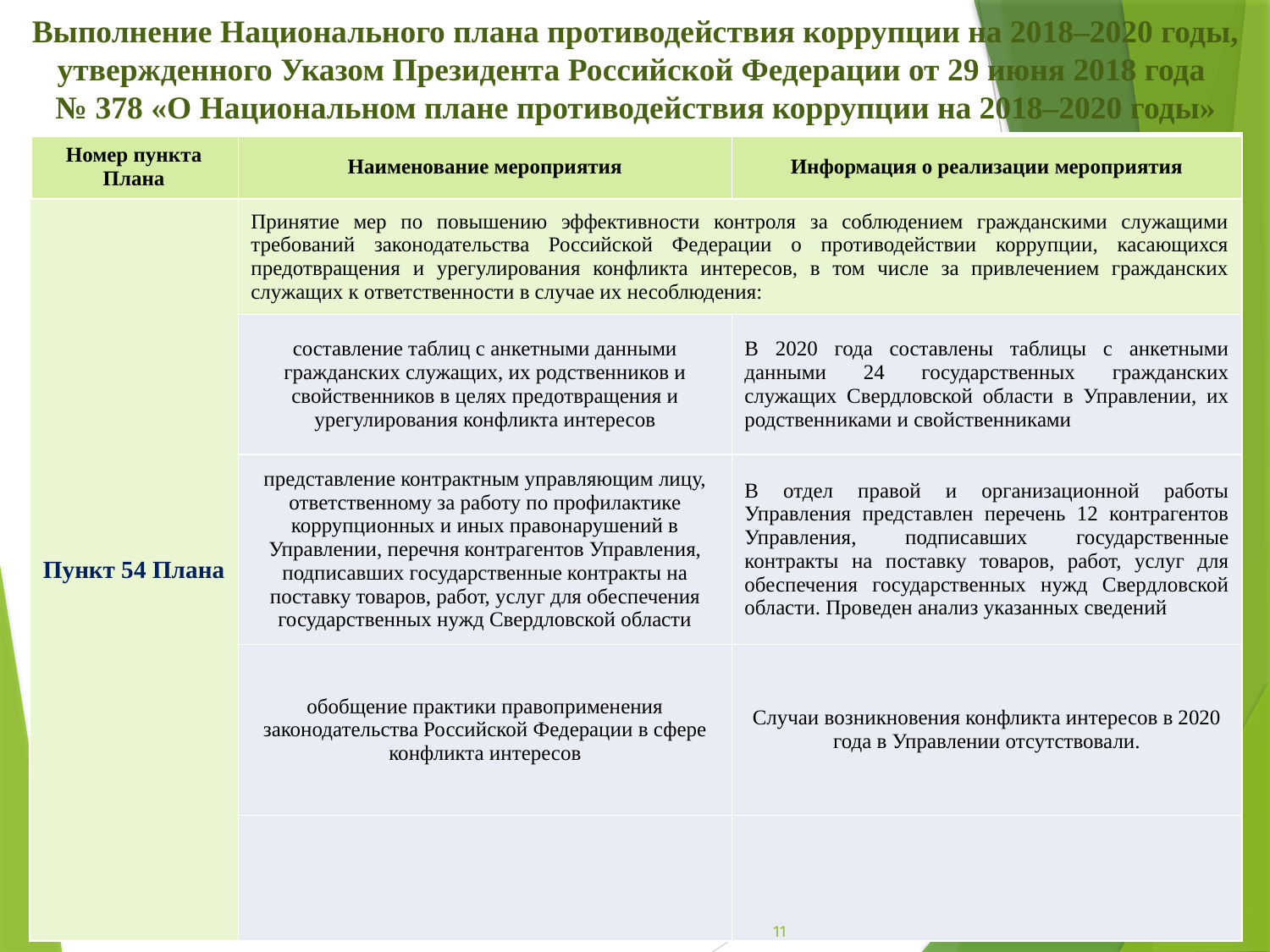

Выполнение Национального плана противодействия коррупции на 2018–2020 годы, утвержденного Указом Президента Российской Федерации от 29 июня 2018 года
№ 378 «О Национальном плане противодействия коррупции на 2018–2020 годы»
| Номер пункта Плана | Наименование мероприятия | Информация о реализации мероприятия |
| --- | --- | --- |
| Пункт 54 Плана | Принятие мер по повышению эффективности контроля за соблюдением гражданскими служащими требований законодательства Российской Федерации о противодействии коррупции, касающихся предотвращения и урегулирования конфликта интересов, в том числе за привлечением гражданских служащих к ответственности в случае их несоблюдения: |  |
|  | составление таблиц с анкетными данными гражданских служащих, их родственников и свойственников в целях предотвращения и урегулирования конфликта интересов | В 2020 года составлены таблицы с анкетными данными 24 государственных гражданских служащих Свердловской области в Управлении, их родственниками и свойственниками |
|  | представление контрактным управляющим лицу, ответственному за работу по профилактике коррупционных и иных правонарушений в Управлении, перечня контрагентов Управления, подписавших государственные контракты на поставку товаров, работ, услуг для обеспечения государственных нужд Свердловской области | В отдел правой и организационной работы Управления представлен перечень 12 контрагентов Управления, подписавших государственные контракты на поставку товаров, работ, услуг для обеспечения государственных нужд Свердловской области. Проведен анализ указанных сведений |
|  | обобщение практики правоприменения законодательства Российской Федерации в сфере конфликта интересов | Случаи возникновения конфликта интересов в 2020 года в Управлении отсутствовали. |
|  |  |  |
11